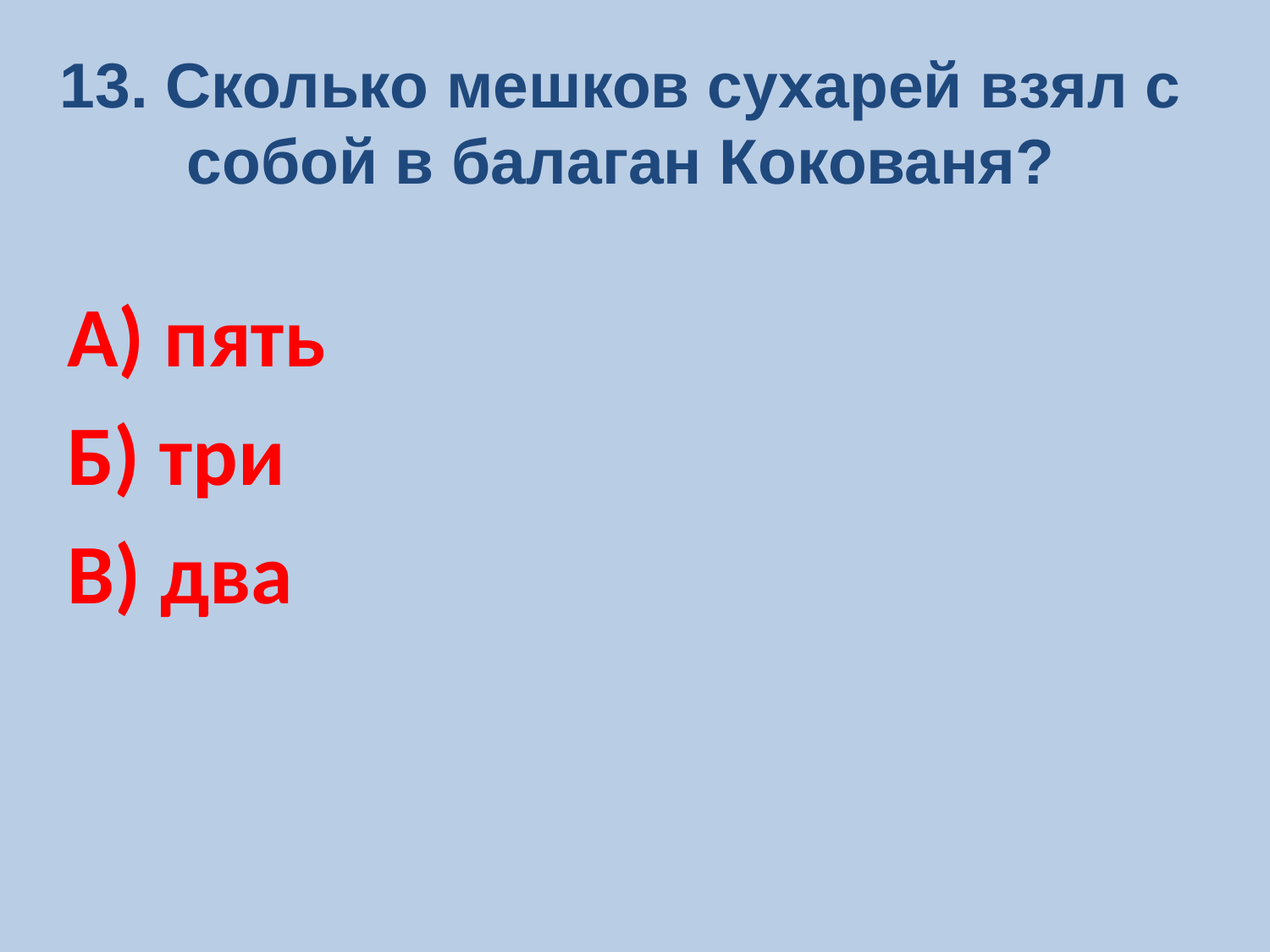

13. Сколько мешков сухарей взял с собой в балаган Кокованя?

А) пять
Б) три
В) два